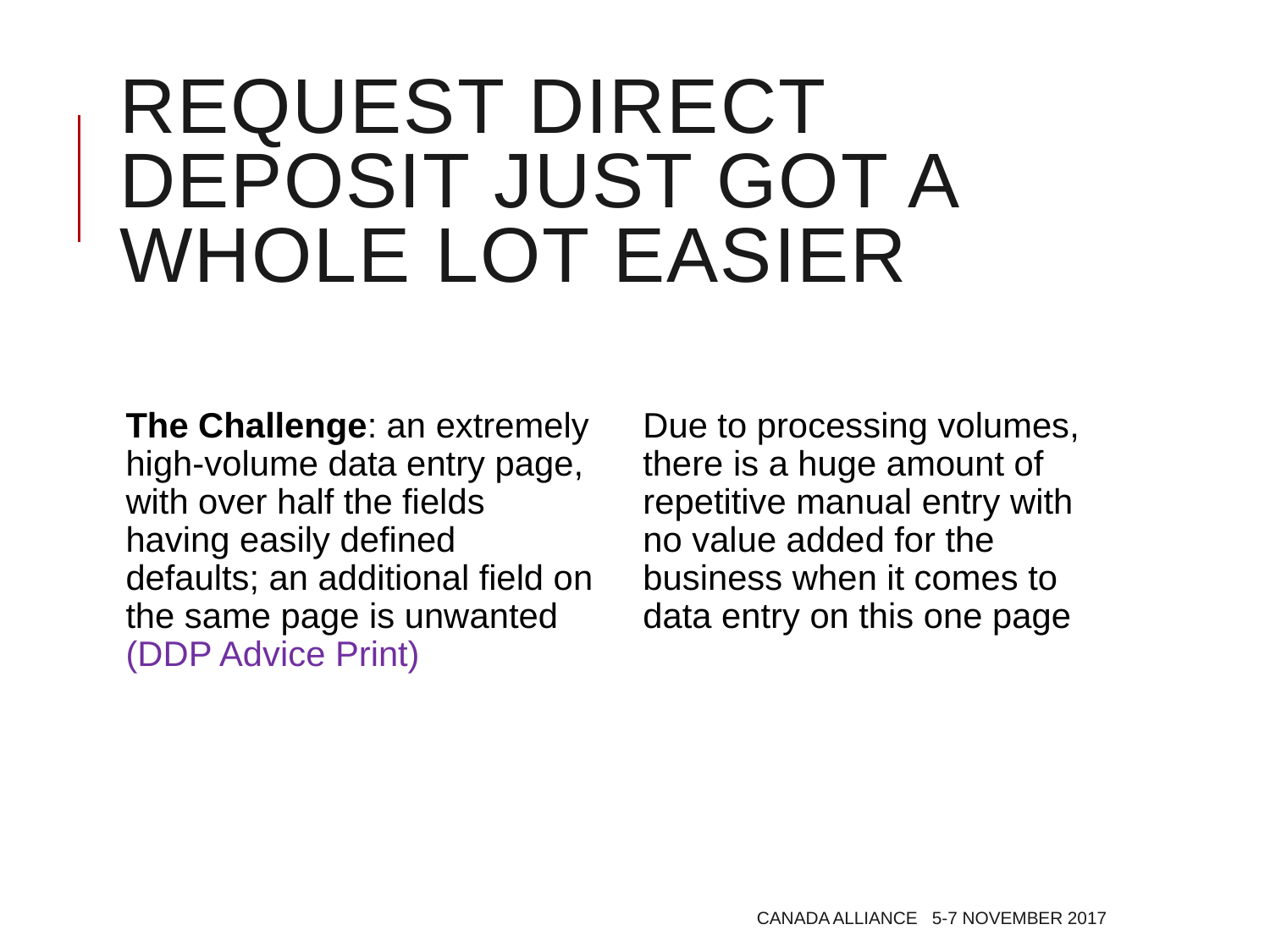

# Request Direct Deposit just got a whole lot easier
The Challenge: an extremely high-volume data entry page, with over half the fields having easily defined defaults; an additional field on the same page is unwanted (DDP Advice Print)
Due to processing volumes, there is a huge amount of repetitive manual entry with no value added for the business when it comes to data entry on this one page
Canada Alliance   5-7 November 2017